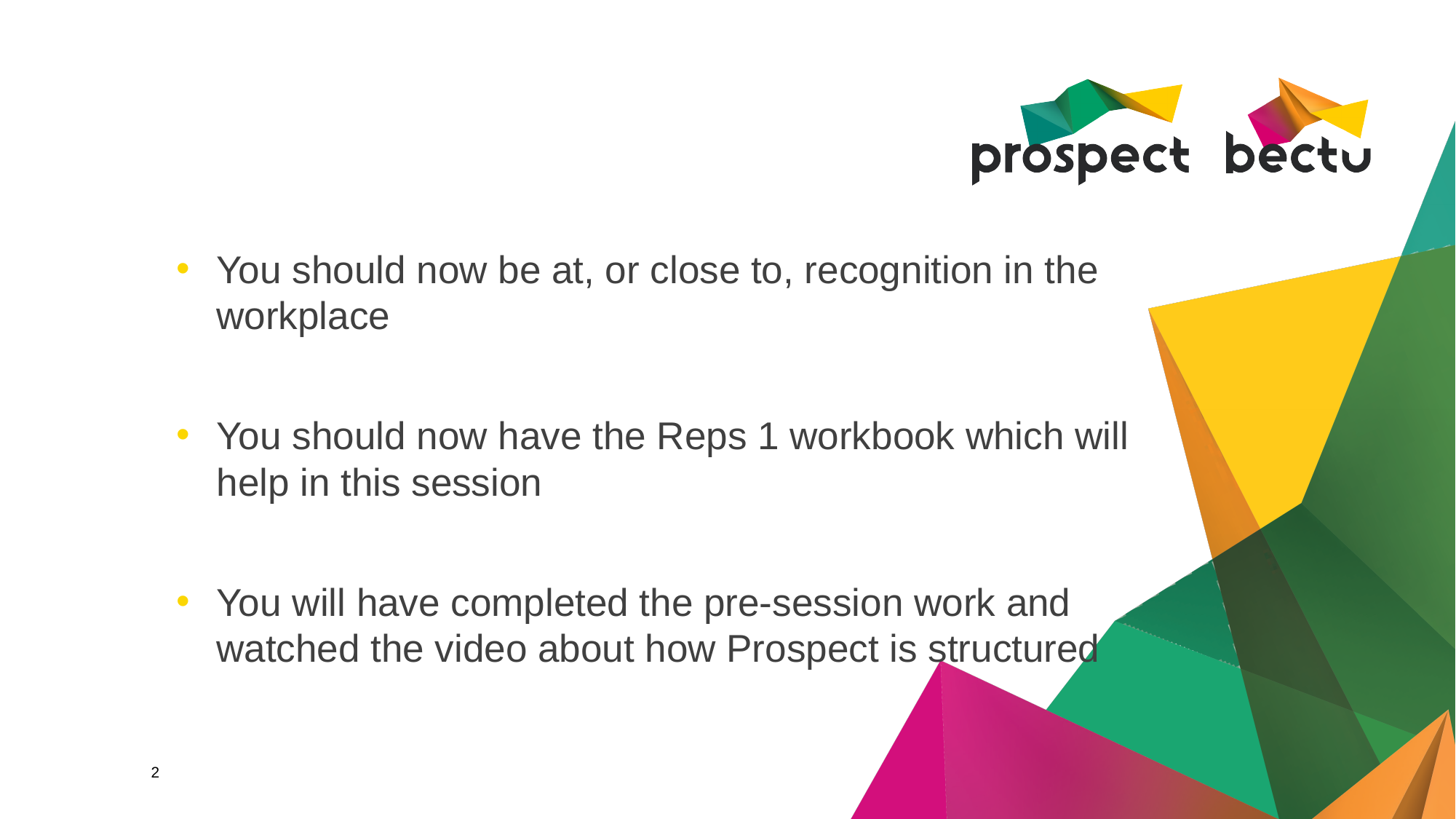

You should now be at, or close to, recognition in the workplace

You should now have the Reps 1 workbook which will help in this session

You will have completed the pre-session work and watched the video about how Prospect is structured